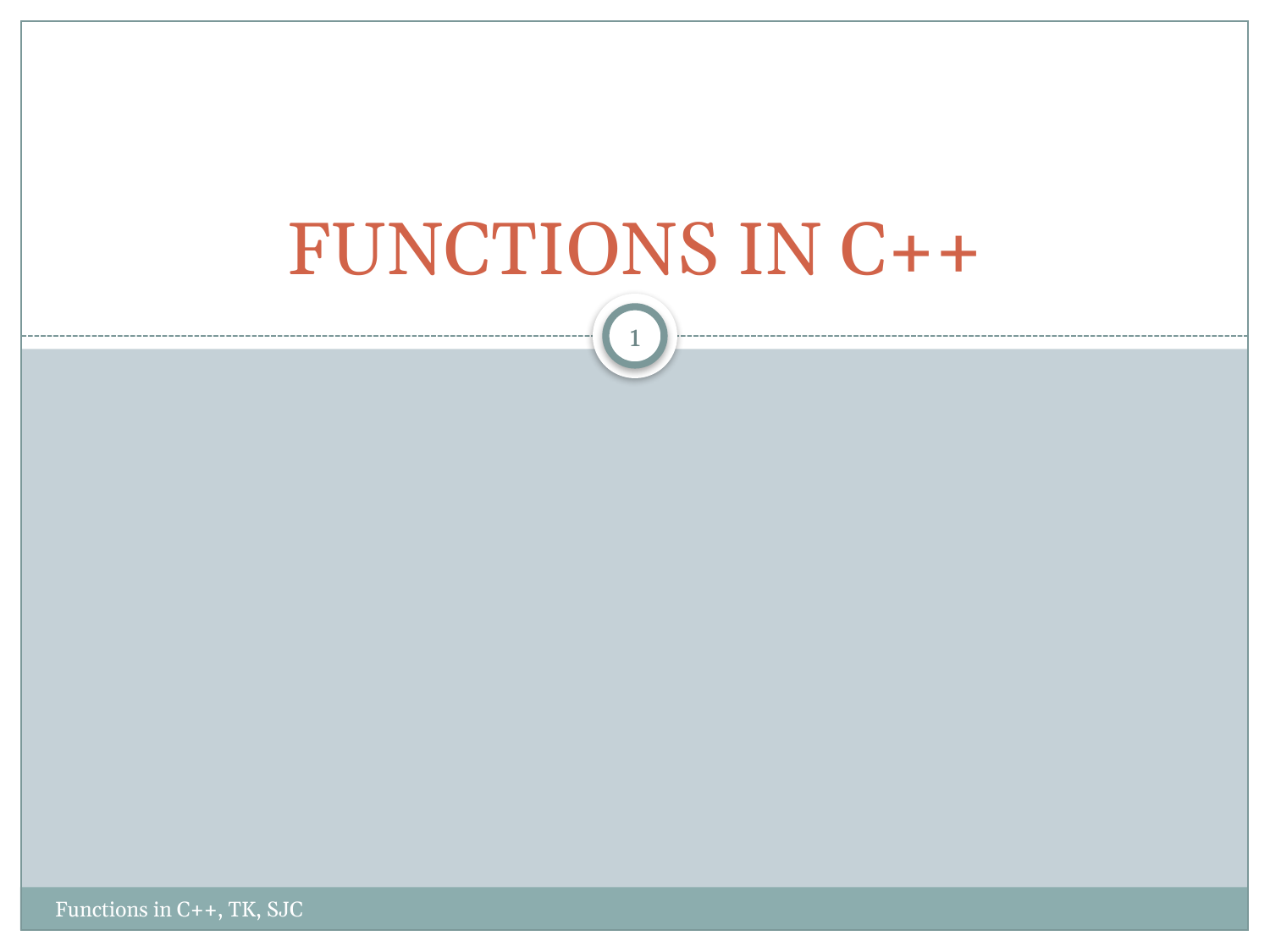

# FUNCTIONS IN C++
1

Functions in C++, TK, SJC